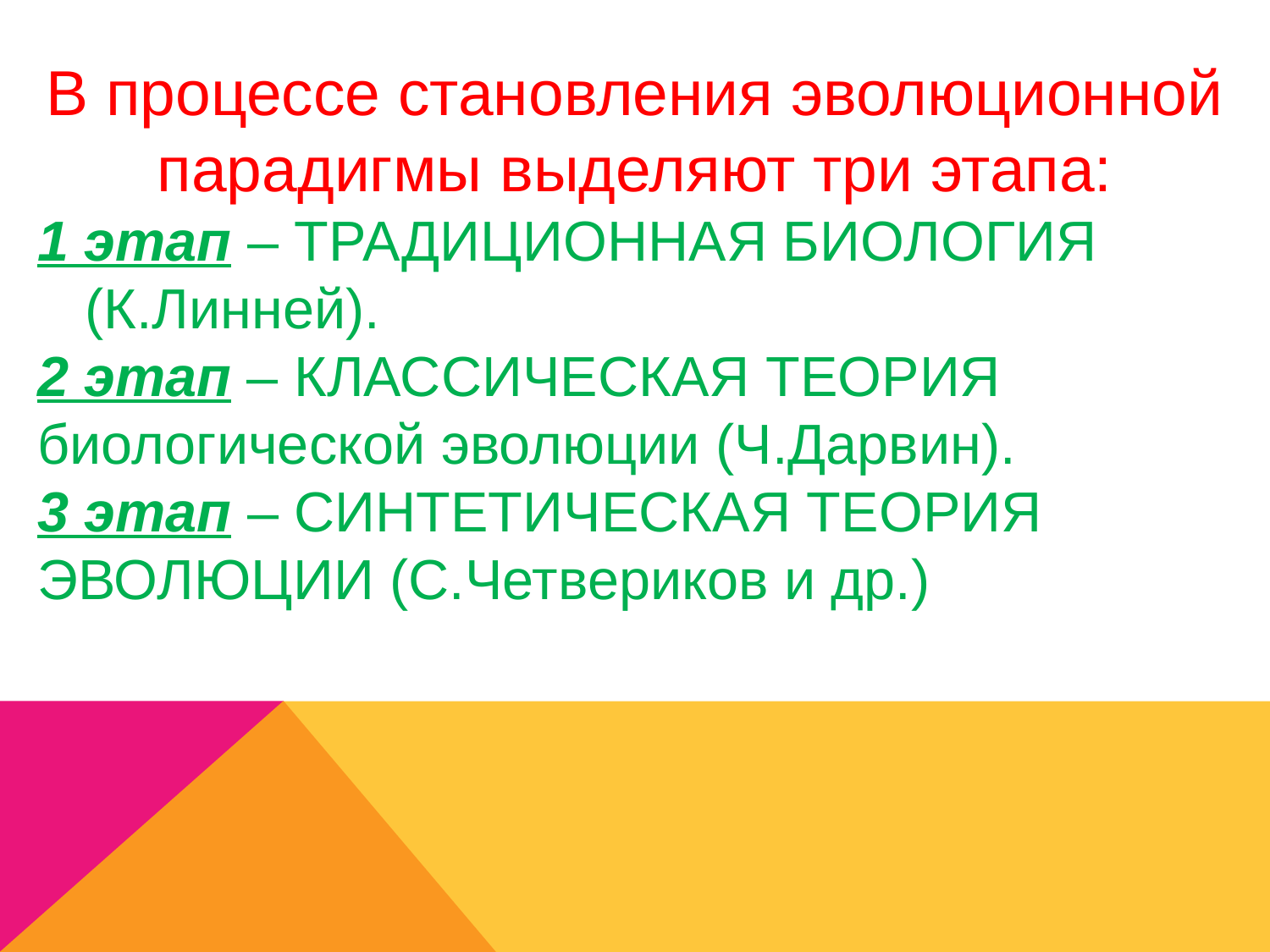

В процессе становления эволюционной парадигмы выделяют три этапа:
1 этап – ТРАДИЦИОННАЯ БИОЛОГИЯ (К.Линней).
2 этап – КЛАССИЧЕСКАЯ ТЕОРИЯ биологической эволюции (Ч.Дарвин).
3 этап – СИНТЕТИЧЕСКАЯ ТЕОРИЯ ЭВОЛЮЦИИ (С.Четвериков и др.)